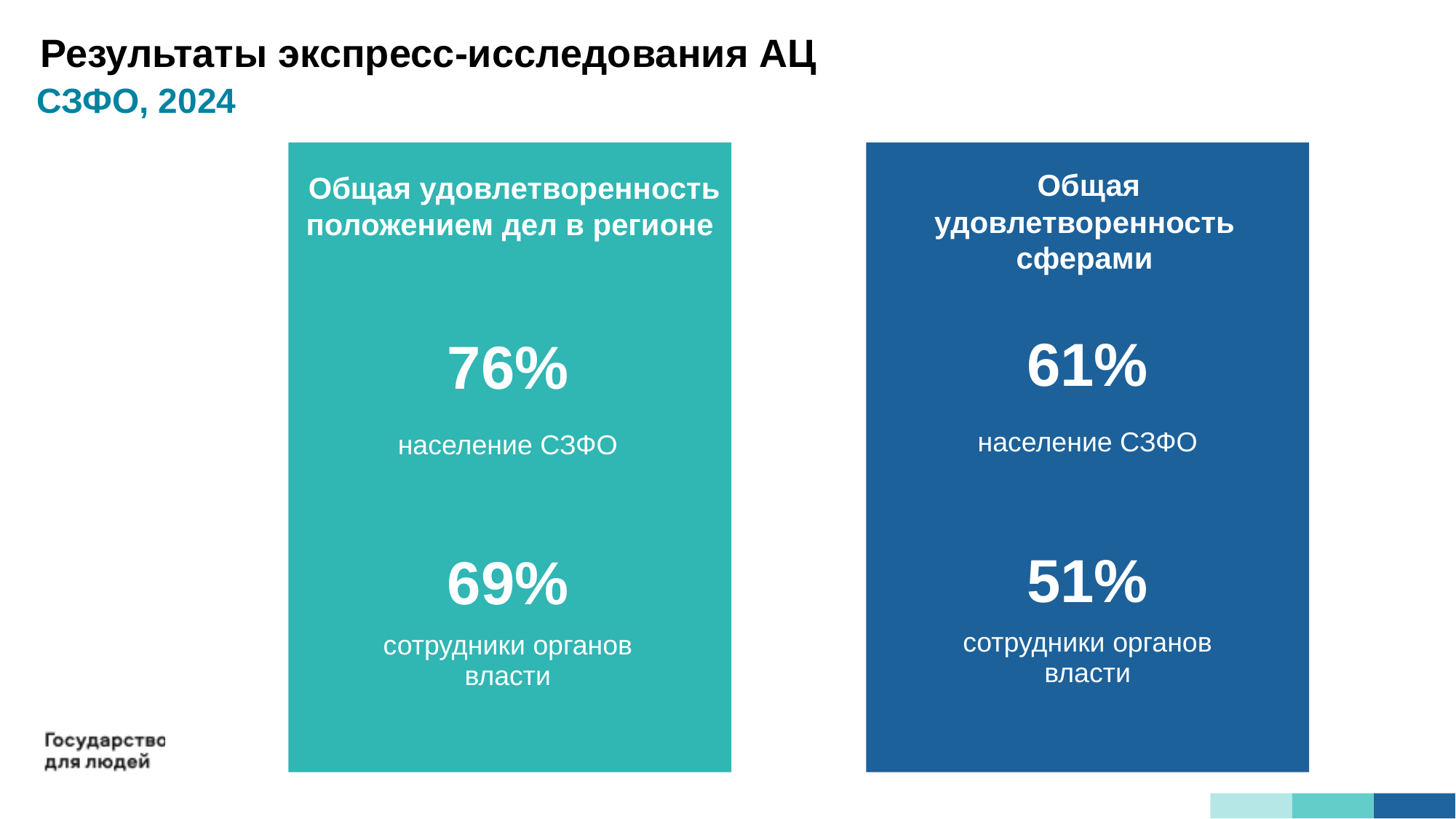

Результаты экспресс-исследования АЦ
СЗФО, 2024

 Общая удовлетворенность
сферами
 Общая удовлетворенность
положением дел в регионе
| 61% |
| --- |
| население СЗФО |
| 76% |
| --- |
| население СЗФО |
| 51% |
| --- |
| сотрудники органов власти |
| 69% |
| --- |
| сотрудники органов власти |